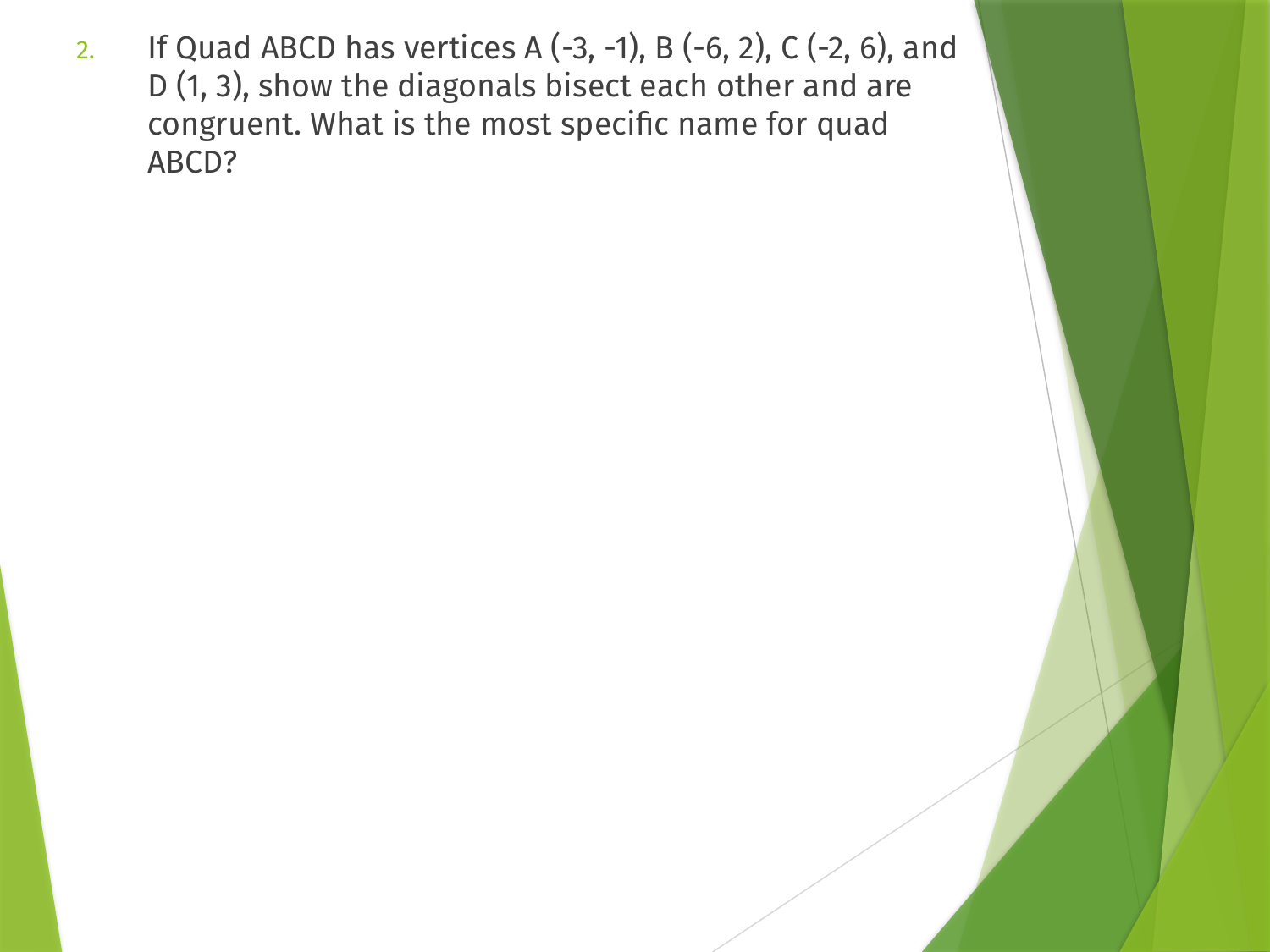

If Quad ABCD has vertices A (-3, -1), B (-6, 2), C (-2, 6), and D (1, 3), show the diagonals bisect each other and are congruent. What is the most specific name for quad ABCD?